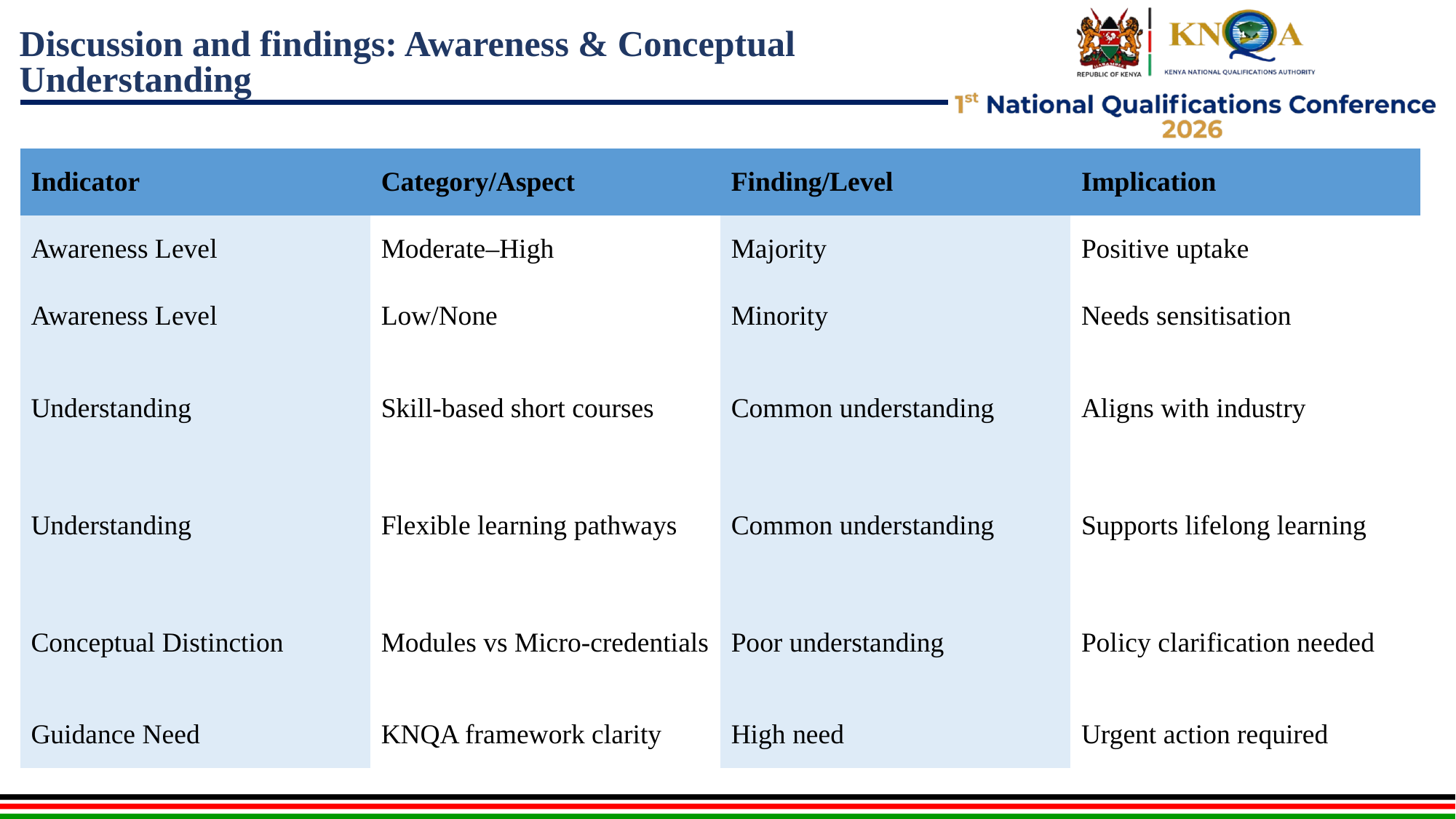

# Discussion and findings: Awareness & Conceptual Understanding
| Indicator | Category/Aspect | Finding/Level | Implication |
| --- | --- | --- | --- |
| Awareness Level | Moderate–High | Majority | Positive uptake |
| Awareness Level | Low/None | Minority | Needs sensitisation |
| Understanding | Skill-based short courses | Common understanding | Aligns with industry |
| Understanding | Flexible learning pathways | Common understanding | Supports lifelong learning |
| Conceptual Distinction | Modules vs Micro-credentials | Poor understanding | Policy clarification needed |
| Guidance Need | KNQA framework clarity | High need | Urgent action required |